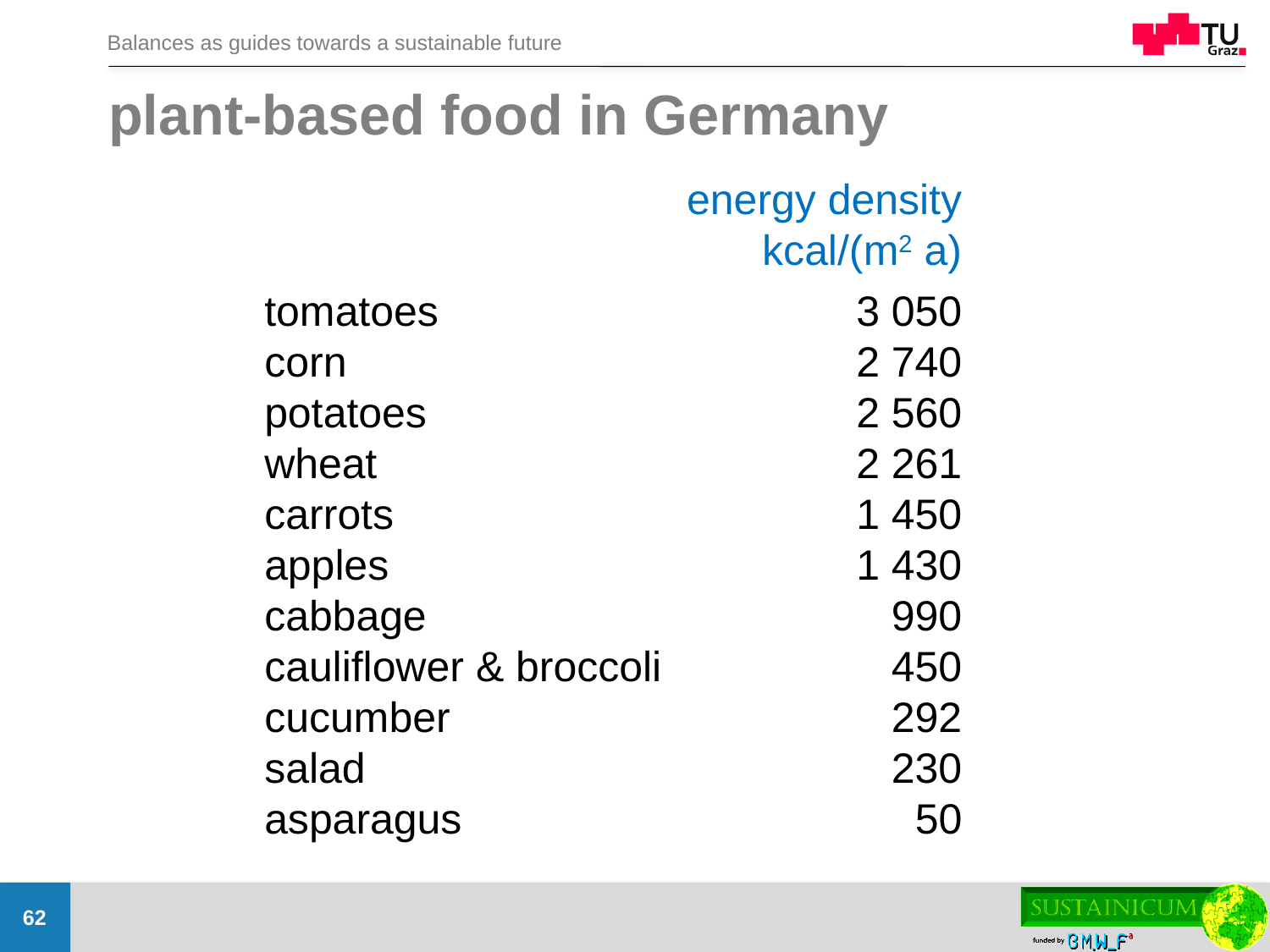

# plant-based food in Germany
	energy density
	kcal/(m2 a)
tomatoes	3 050
corn	2 740
potatoes	2 560
wheat	2 261
carrots	1 450
apples	1 430
cabbage	990
cauliflower & broccoli	450
cucumber	292
salad	230
asparagus	50